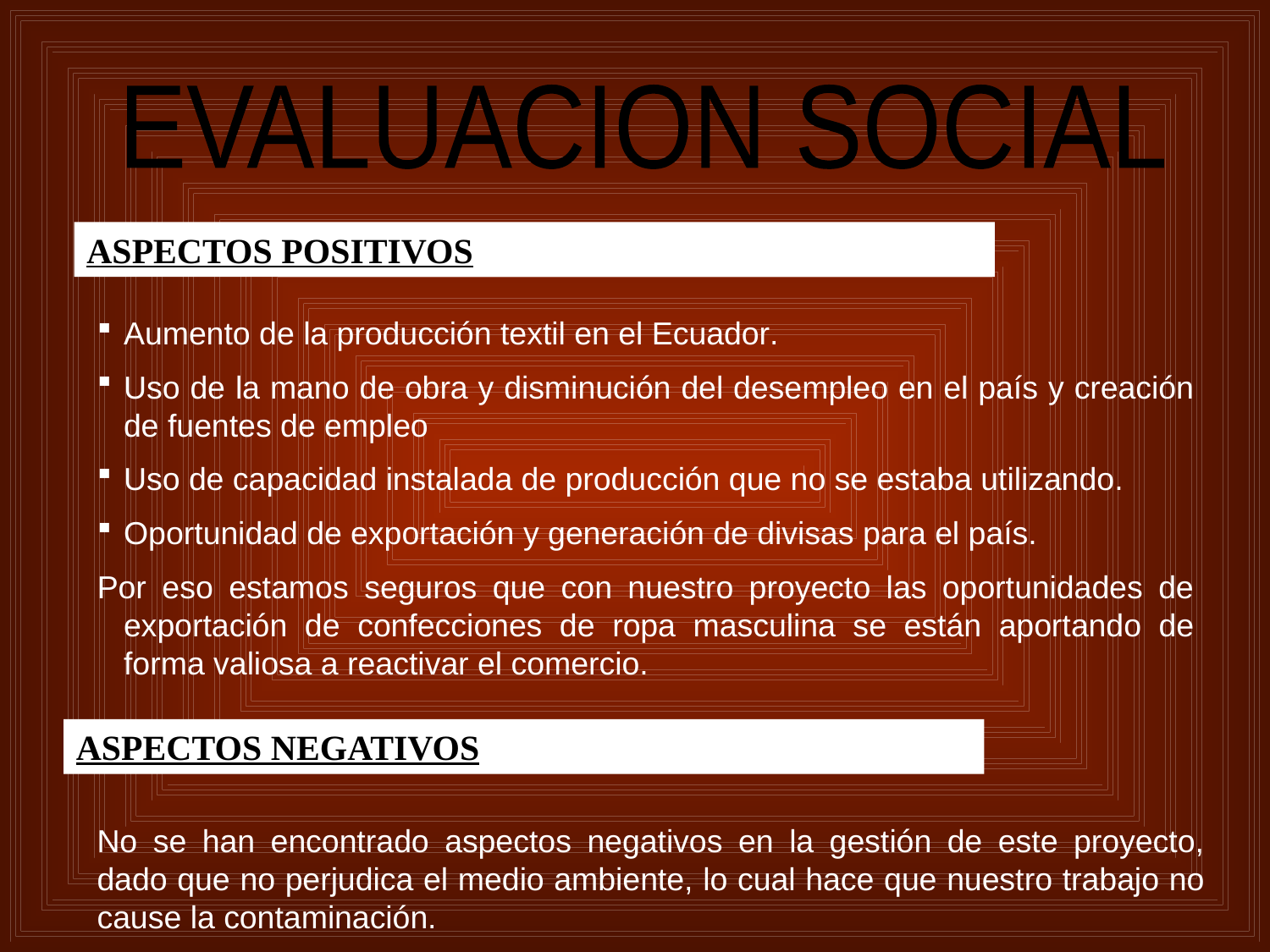

EVALUACION SOCIAL
ASPECTOS POSITIVOS

Aumento de la producción textil en el Ecuador.
Uso de la mano de obra y disminución del desempleo en el país y creación de fuentes de empleo
Uso de capacidad instalada de producción que no se estaba utilizando.
Oportunidad de exportación y generación de divisas para el país.
Por eso estamos seguros que con nuestro proyecto las oportunidades de exportación de confecciones de ropa masculina se están aportando de forma valiosa a reactivar el comercio.
ASPECTOS NEGATIVOS

No se han encontrado aspectos negativos en la gestión de este proyecto, dado que no perjudica el medio ambiente, lo cual hace que nuestro trabajo no cause la contaminación.